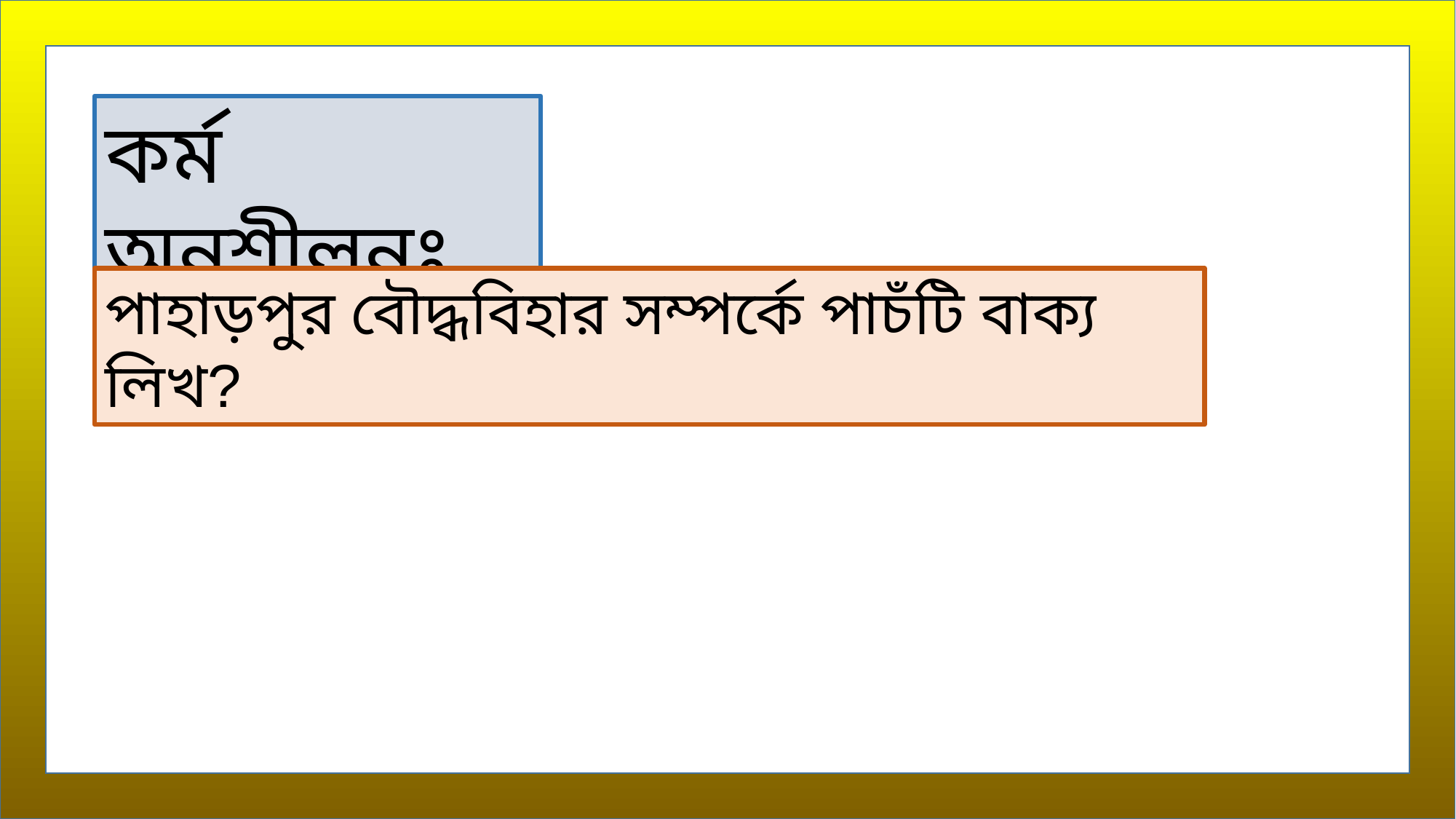

কর্ম অনুশীলনঃ
পাহাড়পুর বৌদ্ধবিহার সম্পর্কে পাচঁটি বাক্য লিখ?